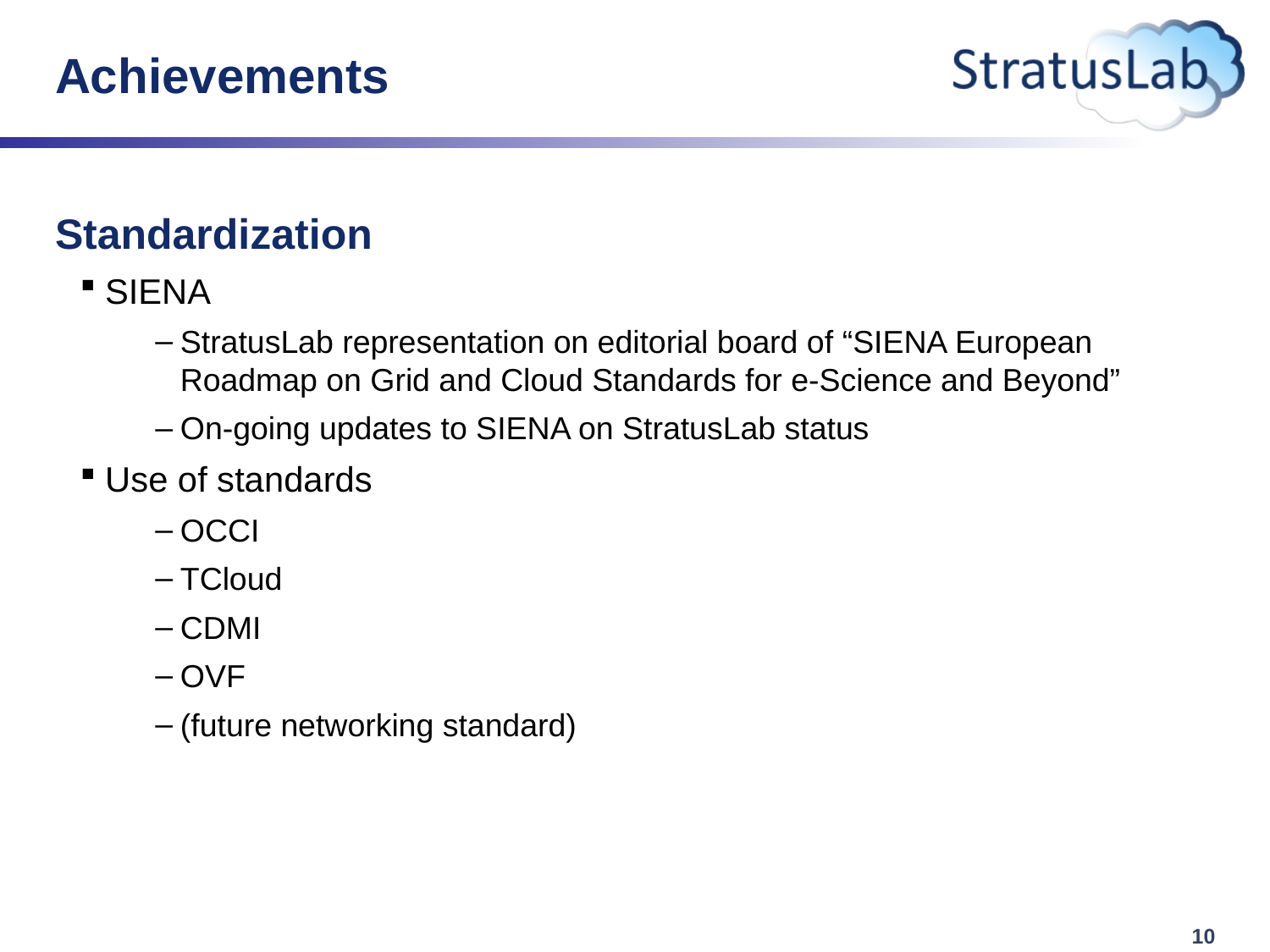

# Achievements
Standardization
SIENA
StratusLab representation on editorial board of “SIENA European Roadmap on Grid and Cloud Standards for e-Science and Beyond”
On-going updates to SIENA on StratusLab status
Use of standards
OCCI
TCloud
CDMI
OVF
(future networking standard)